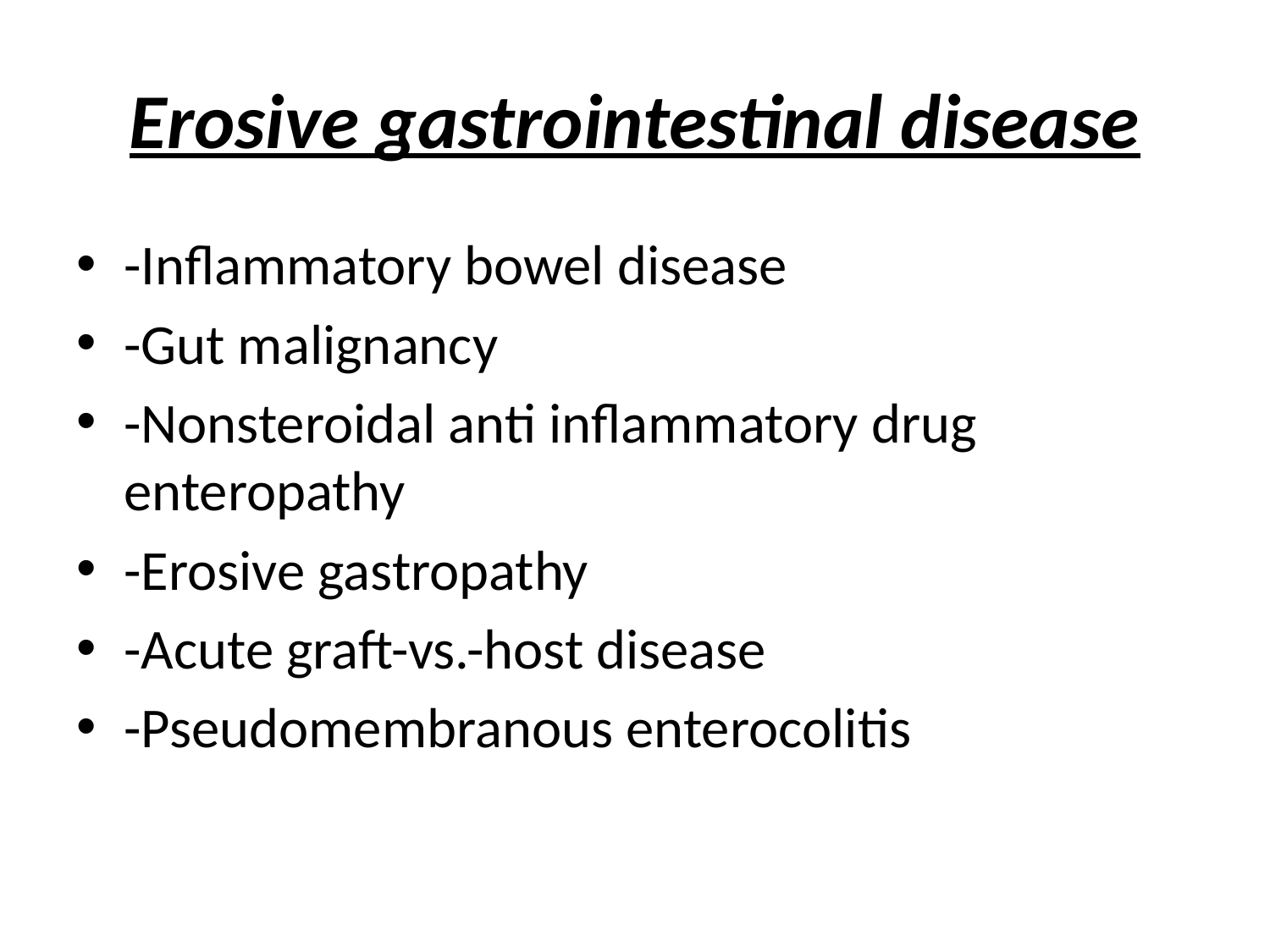

# Erosive gastrointestinal disease
-Inflammatory bowel disease
-Gut malignancy
-Nonsteroidal anti inflammatory drug enteropathy
-Erosive gastropathy
-Acute graft-vs.-host disease
-Pseudomembranous enterocolitis